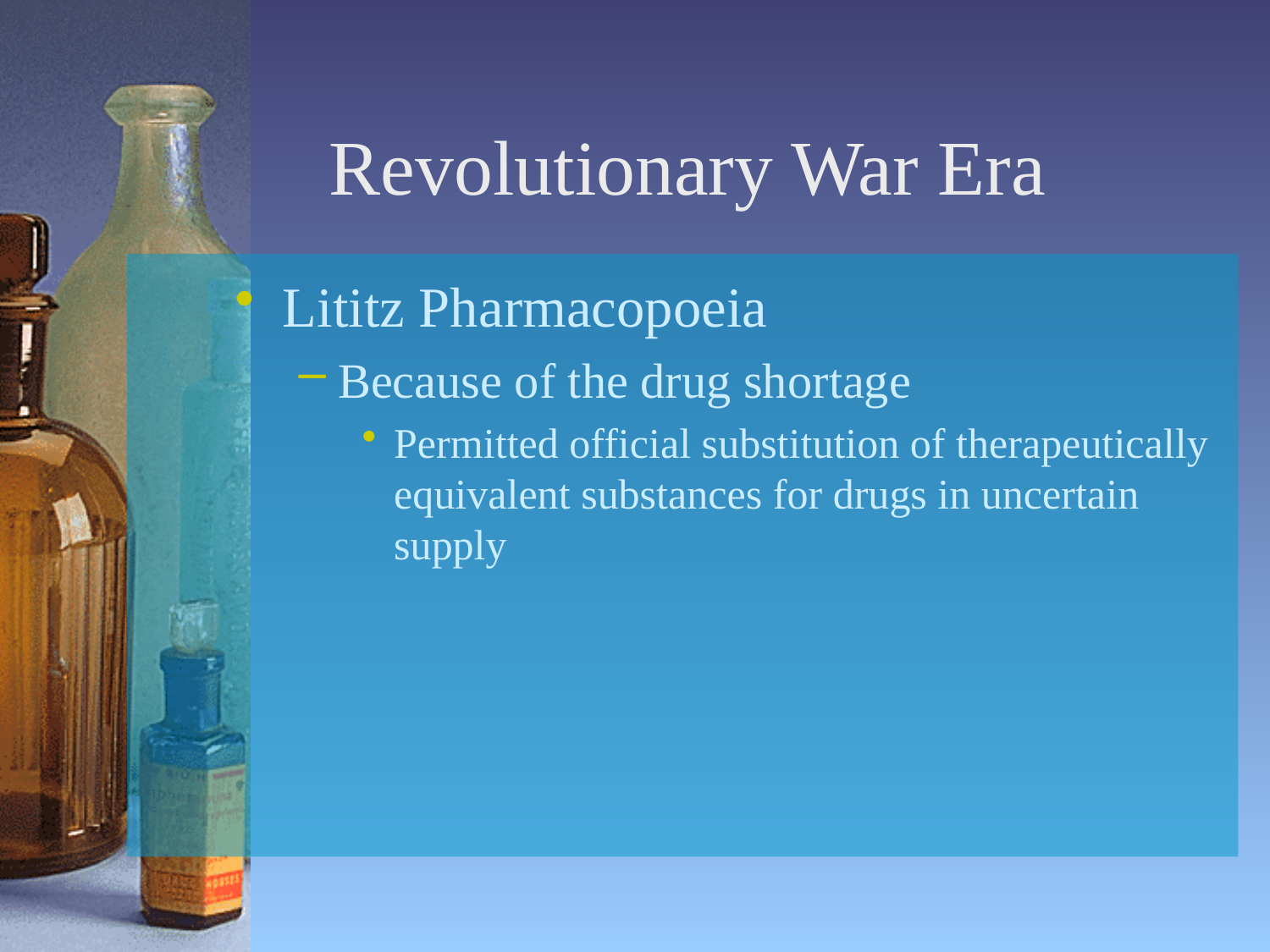

# Revolutionary War Era
Lititz Pharmacopoeia
Because of the drug shortage
Permitted official substitution of therapeutically equivalent substances for drugs in uncertain supply